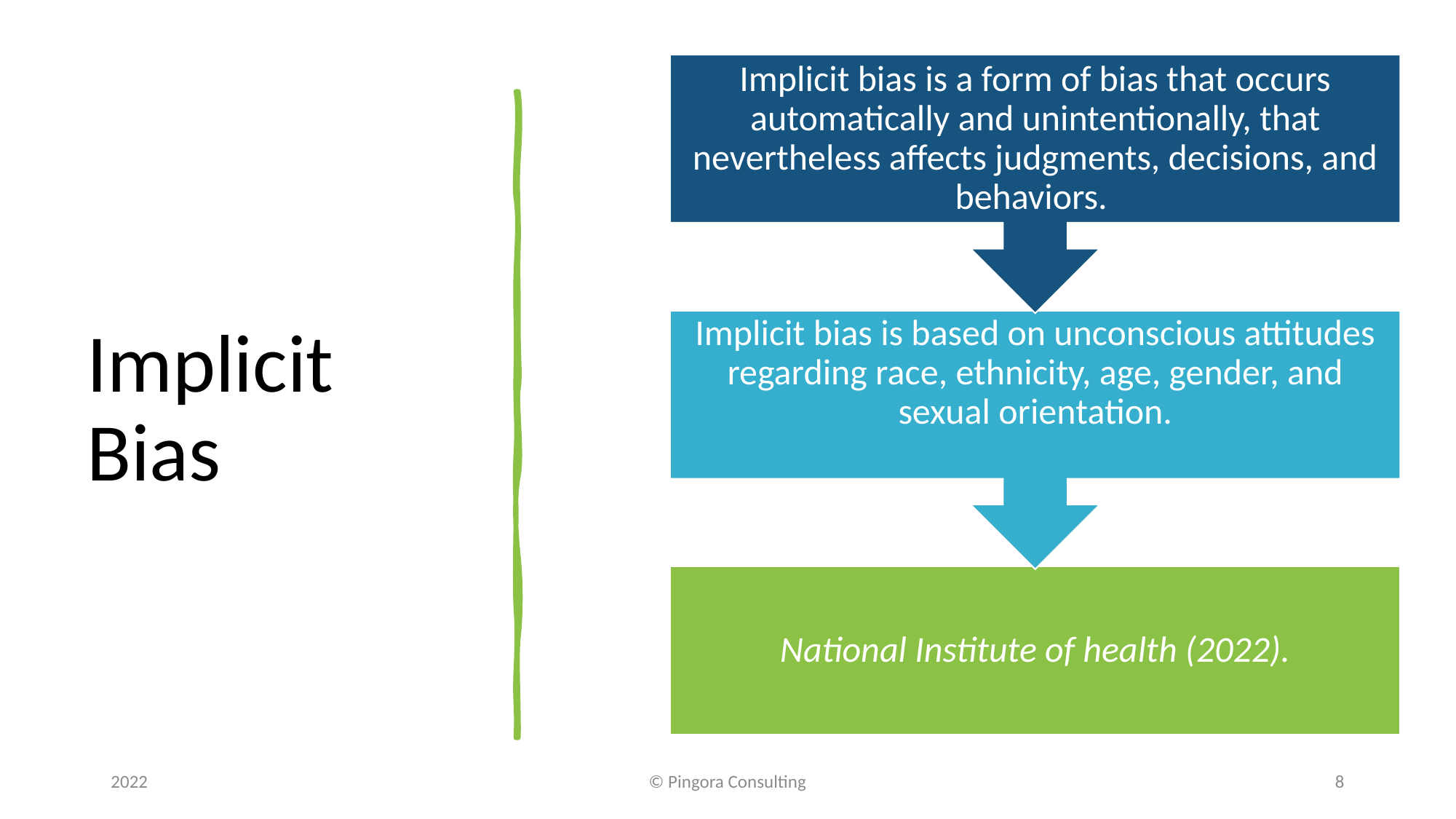

National Institute of health (2022).
Implicit bias is based on unconscious attitudes regarding race, ethnicity, age, gender, and sexual orientation.
Implicit bias is a form of bias that occurs automatically and unintentionally, that nevertheless affects judgments, decisions, and behaviors.
# Implicit Bias

2022
© Pingora Consulting
8